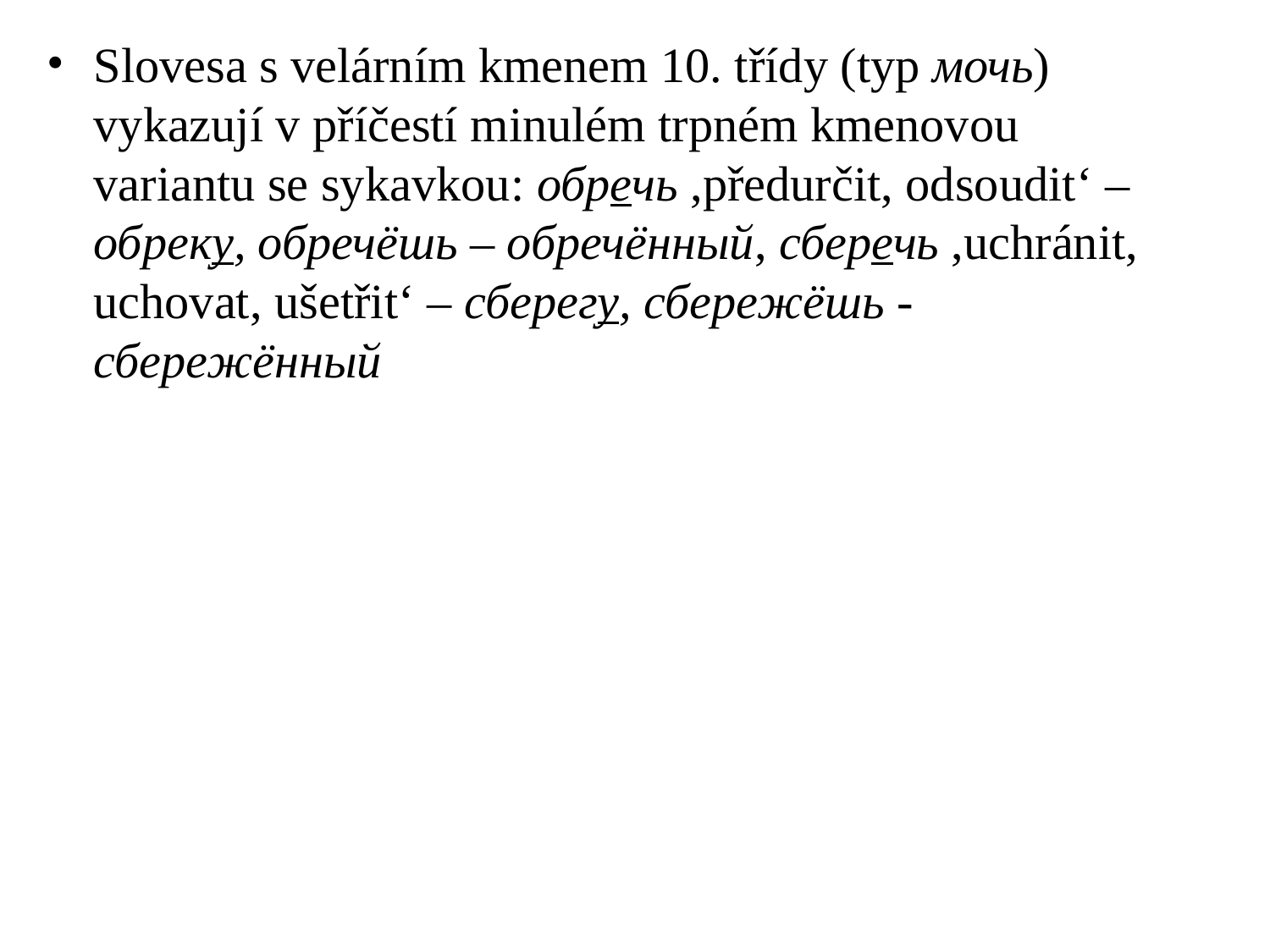

# Slovesa s velárním kmenem 10. třídy (typ мочь) vykazují v příčestí minulém trpném kmenovou variantu se sykavkou: обречь ,předurčit, odsoudit‘ – обреку, обречёшь – обречённый, сберечь ,uchránit, uchovat, ušetřit‘ – сберегу, сбережёшь - сбережённый